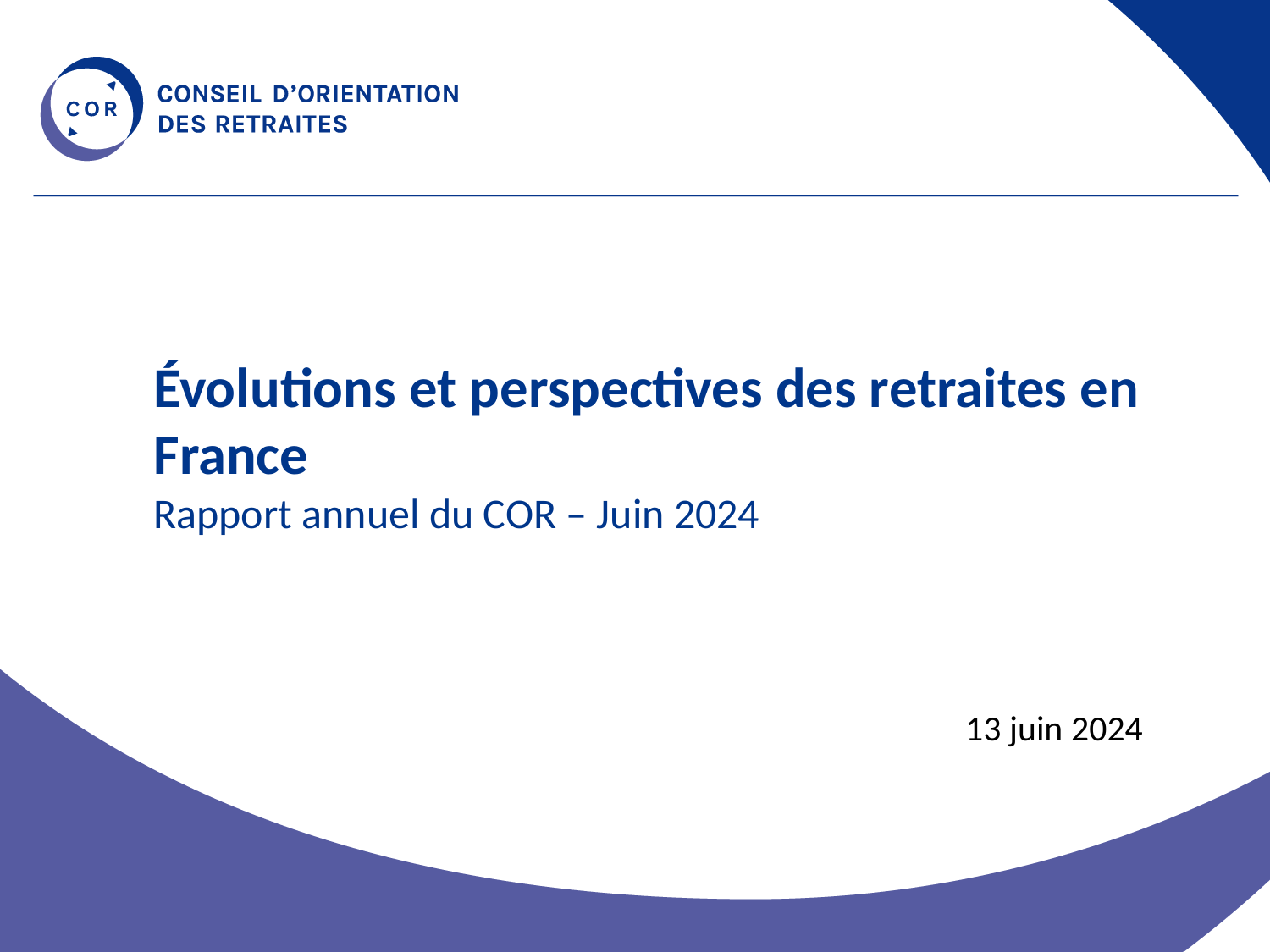

# Évolutions et perspectives des retraites en France Rapport annuel du COR – Juin 2024
13 juin 2024